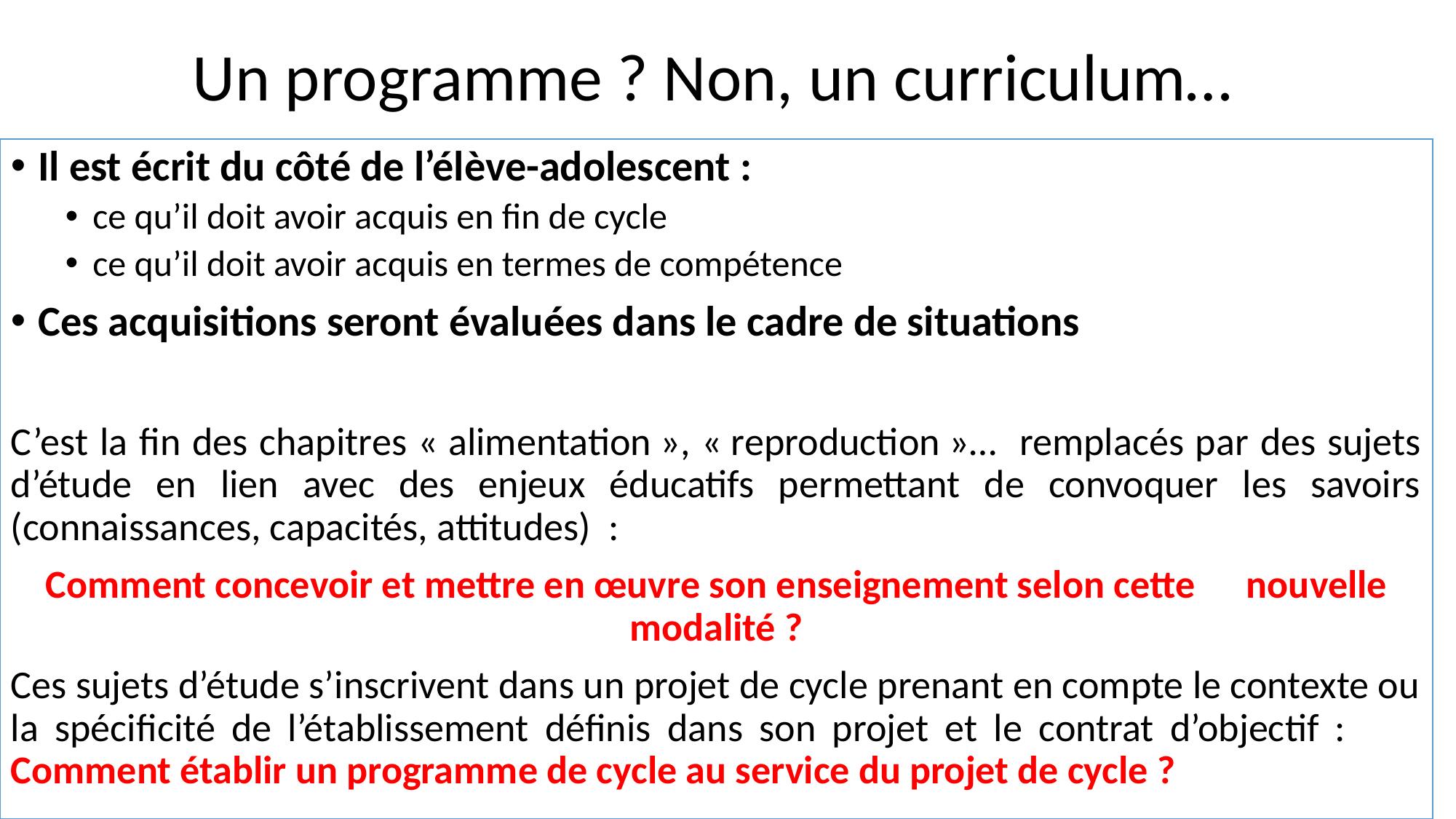

# Un programme ? Non, un curriculum…
Il est écrit du côté de l’élève-adolescent :
ce qu’il doit avoir acquis en fin de cycle
ce qu’il doit avoir acquis en termes de compétence
Ces acquisitions seront évaluées dans le cadre de situations

C’est la fin des chapitres « alimentation », « reproduction »…  remplacés par des sujets d’étude en lien avec des enjeux éducatifs permettant de convoquer les savoirs (connaissances, capacités, attitudes)  :
Comment concevoir et mettre en œuvre son enseignement selon cette 	nouvelle modalité ?
Ces sujets d’étude s’inscrivent dans un projet de cycle prenant en compte le contexte ou la spécificité de l’établissement définis dans son projet et le contrat d’objectif :  	Comment établir un programme de cycle au service du projet de cycle ?